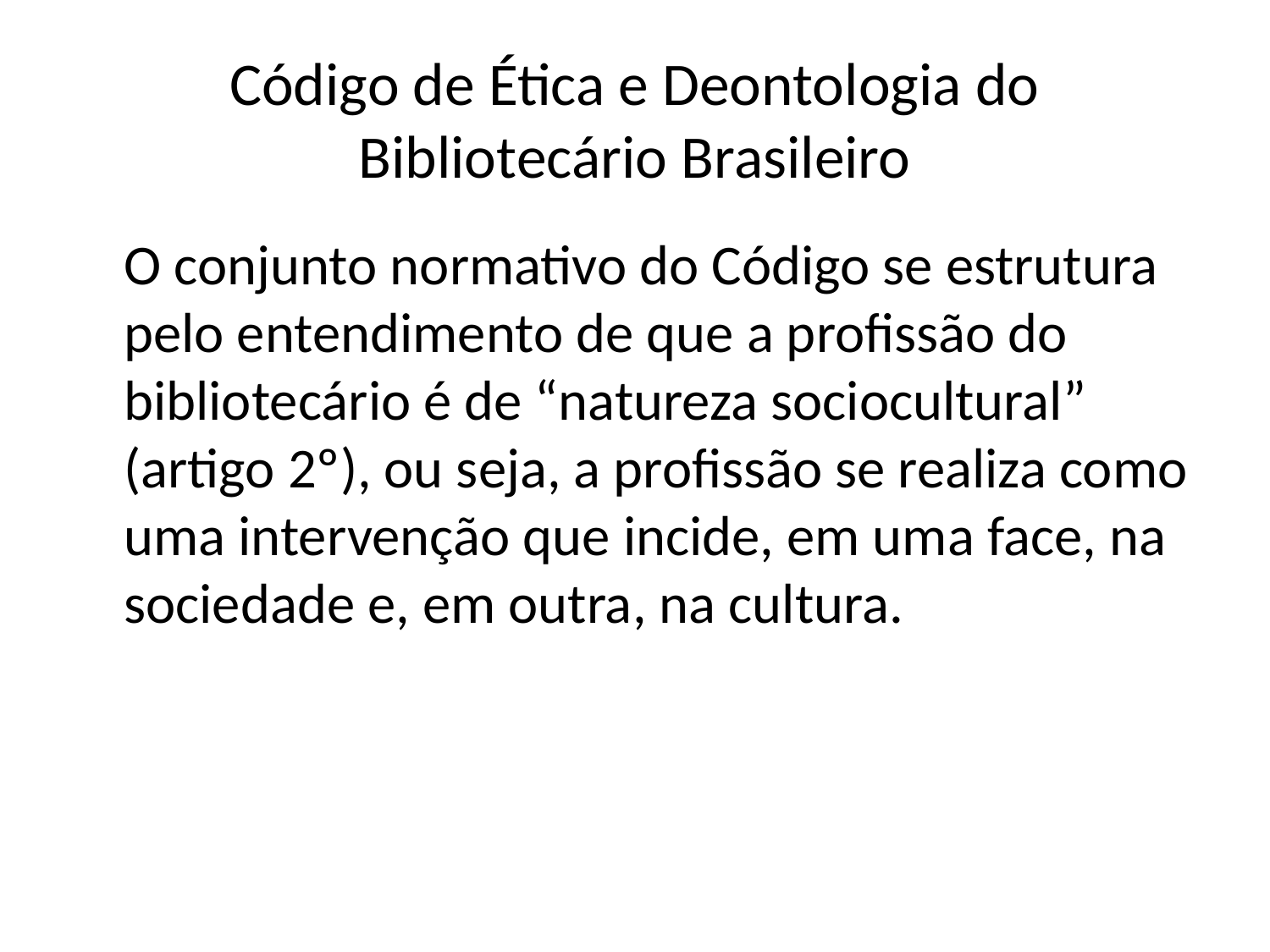

# Código de Ética e Deontologia do Bibliotecário Brasileiro
	O conjunto normativo do Código se estrutura pelo entendimento de que a profissão do bibliotecário é de “natureza sociocultural” (artigo 2º), ou seja, a profissão se realiza como uma intervenção que incide, em uma face, na sociedade e, em outra, na cultura.